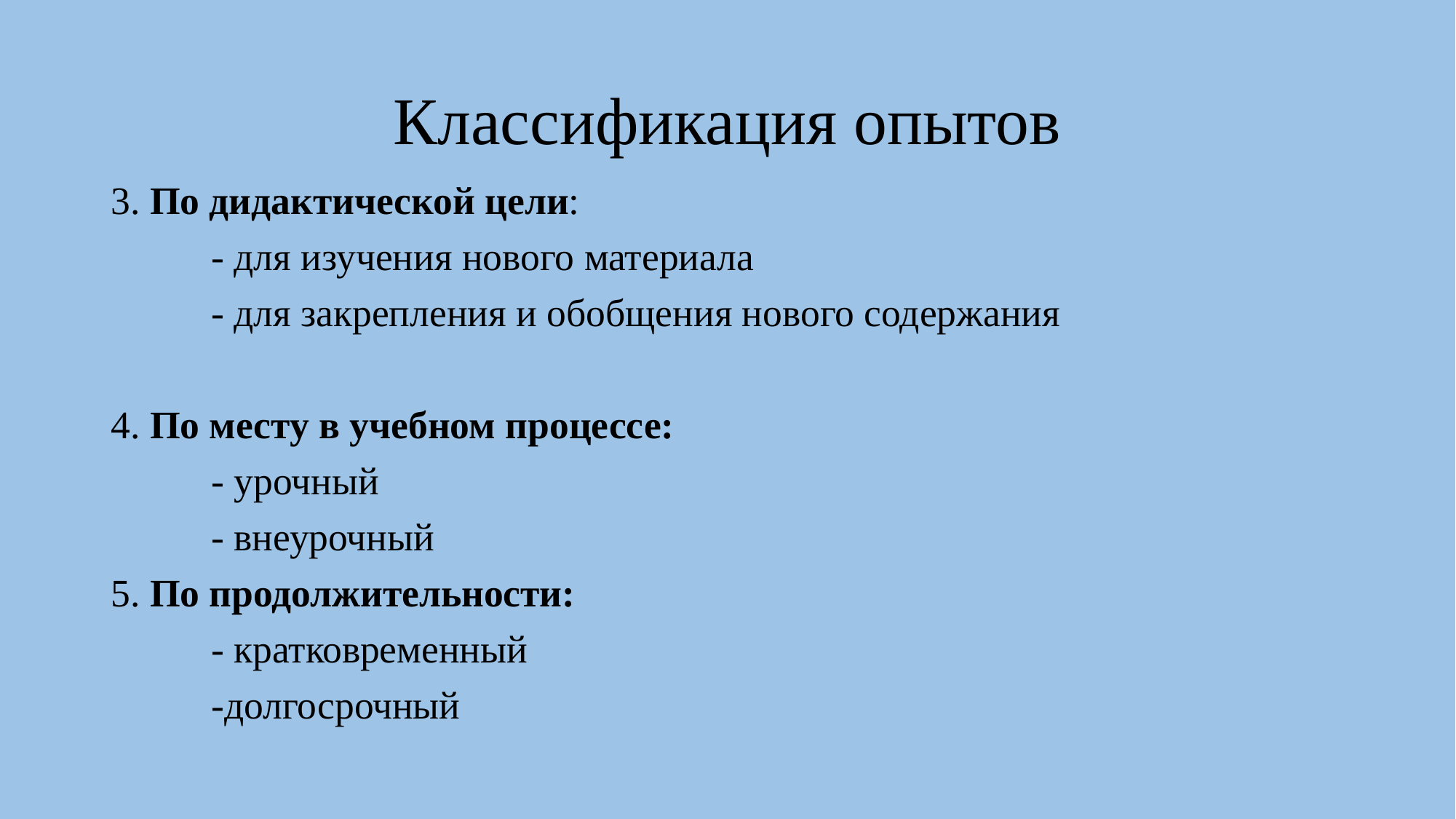

# Классификация опытов
3. По дидактической цели:
		- для изучения нового материала
		- для закрепления и обобщения нового содержания

4. По месту в учебном процессе:
		- урочный
		- внеурочный
5. По продолжительности:
		- кратковременный
		-долгосрочный